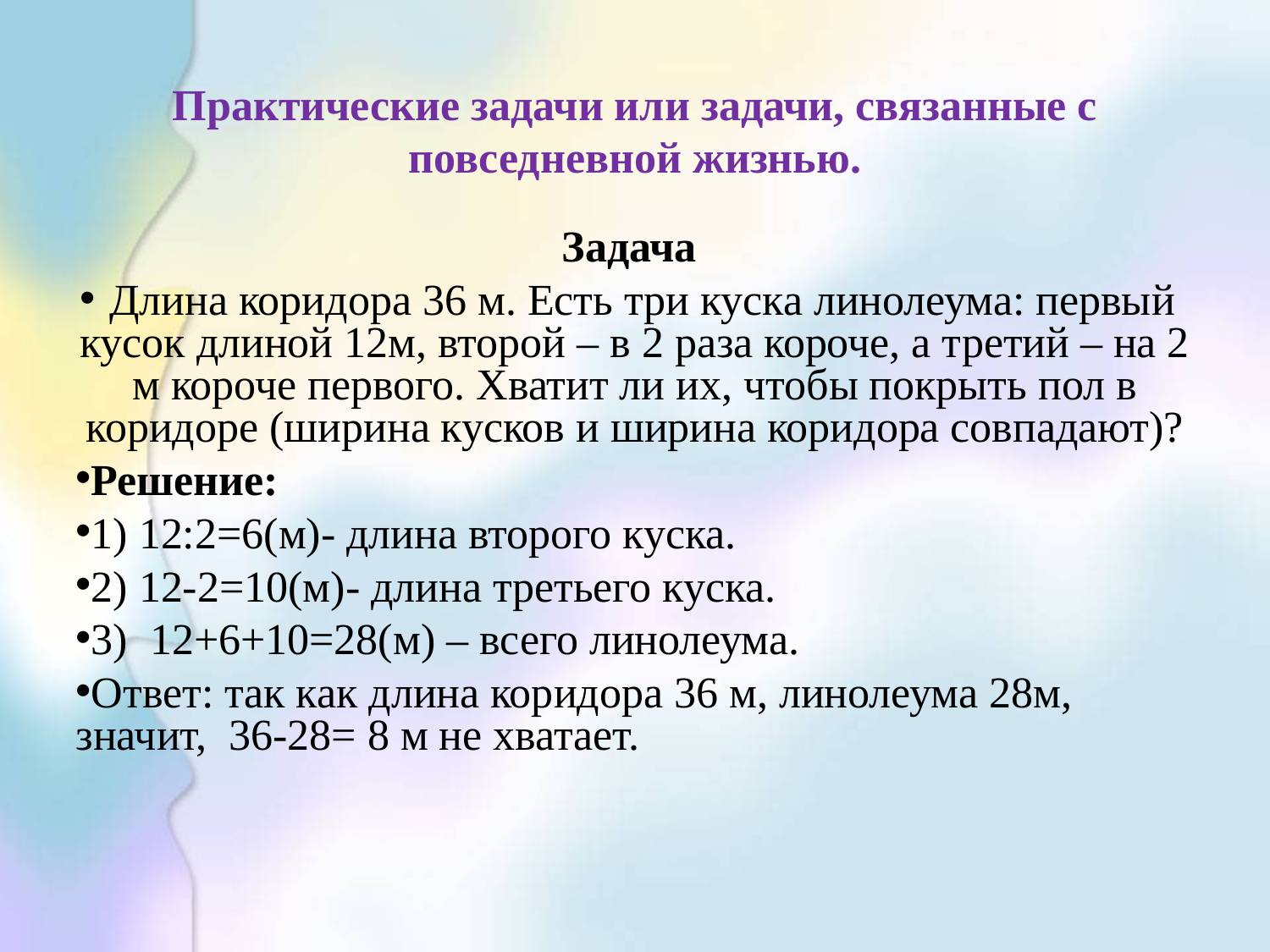

Практические задачи или задачи, связанные с повседневной жизнью.
Задача
Длина коридора 36 м. Есть три куска линолеума: первый кусок длиной 12м, второй – в 2 раза короче, а третий – на 2 м короче первого. Хватит ли их, чтобы покрыть пол в коридоре (ширина кусков и ширина коридора совпадают)?
Решение:
1) 12:2=6(м)- длина второго куска.
2) 12-2=10(м)- длина третьего куска.
3)  12+6+10=28(м) – всего линолеума.
Ответ: так как длина коридора 36 м, линолеума 28м, значит,  36-28= 8 м не хватает.